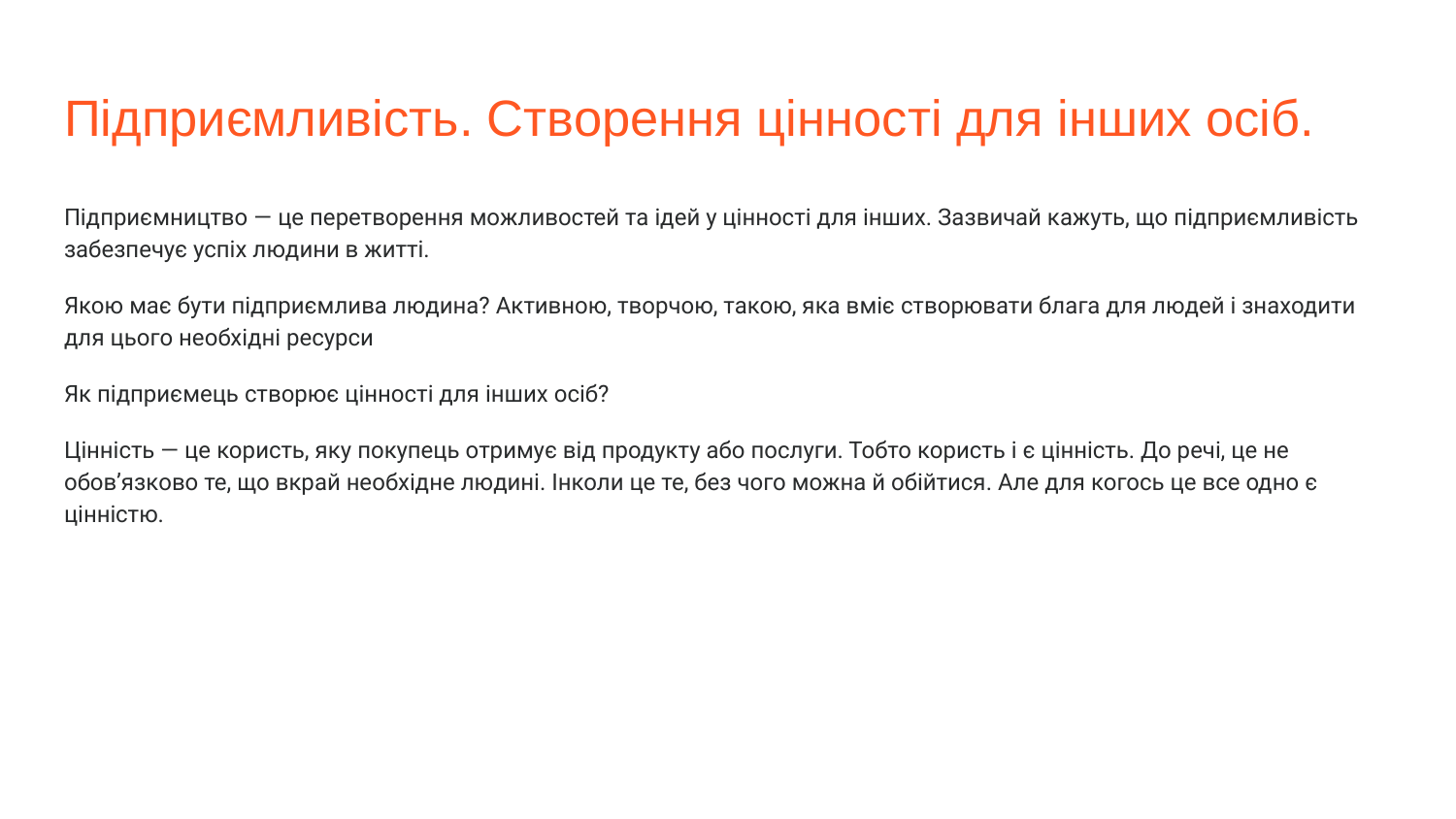

# Підприємливість. Створення цінності для інших осіб.
Підприємництво — це перетворення можливостей та ідей у цінності для інших. Зазвичай кажуть, що підприємливість забезпечує успіх людини в житті.
Якою має бути підприємлива людина? Активною, творчою, такою, яка вміє створювати блага для людей і знаходити для цього необхідні ресурси
Як підприємець створює цінності для інших осіб?
Цінність — це користь, яку покупець отримує від продукту або послуги. Тобто користь і є цінність. До речі, це не обов’язково те, що вкрай необхідне людині. Інколи це те, без чого можна й обійтися. Але для когось це все одно є цінністю.